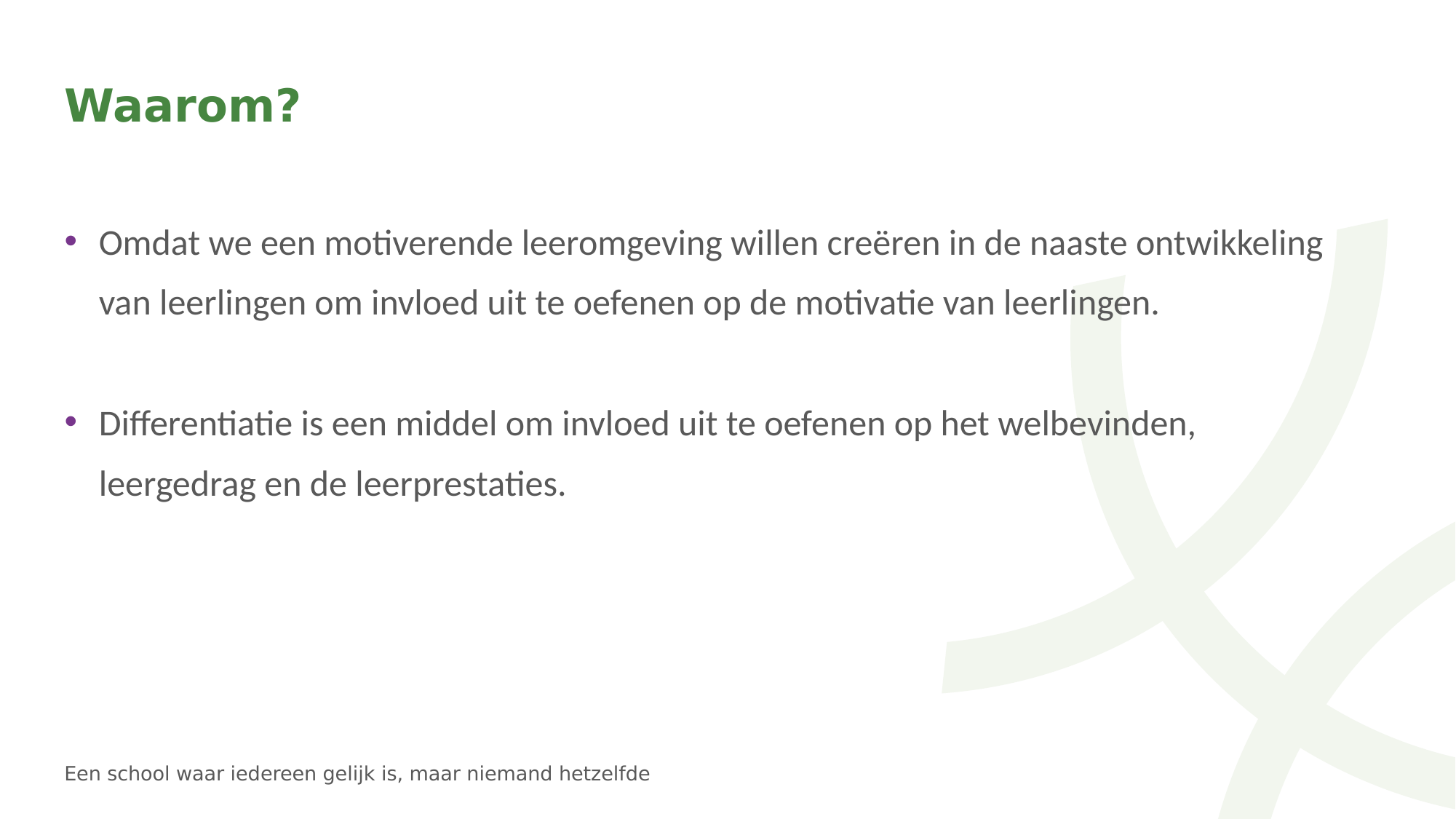

# Waarom?
Omdat we een motiverende leeromgeving willen creëren in de naaste ontwikkeling van leerlingen om invloed uit te oefenen op de motivatie van leerlingen.

Differentiatie is een middel om invloed uit te oefenen op het welbevinden, leergedrag en de leerprestaties.

Een school waar iedereen gelijk is, maar niemand hetzelfde